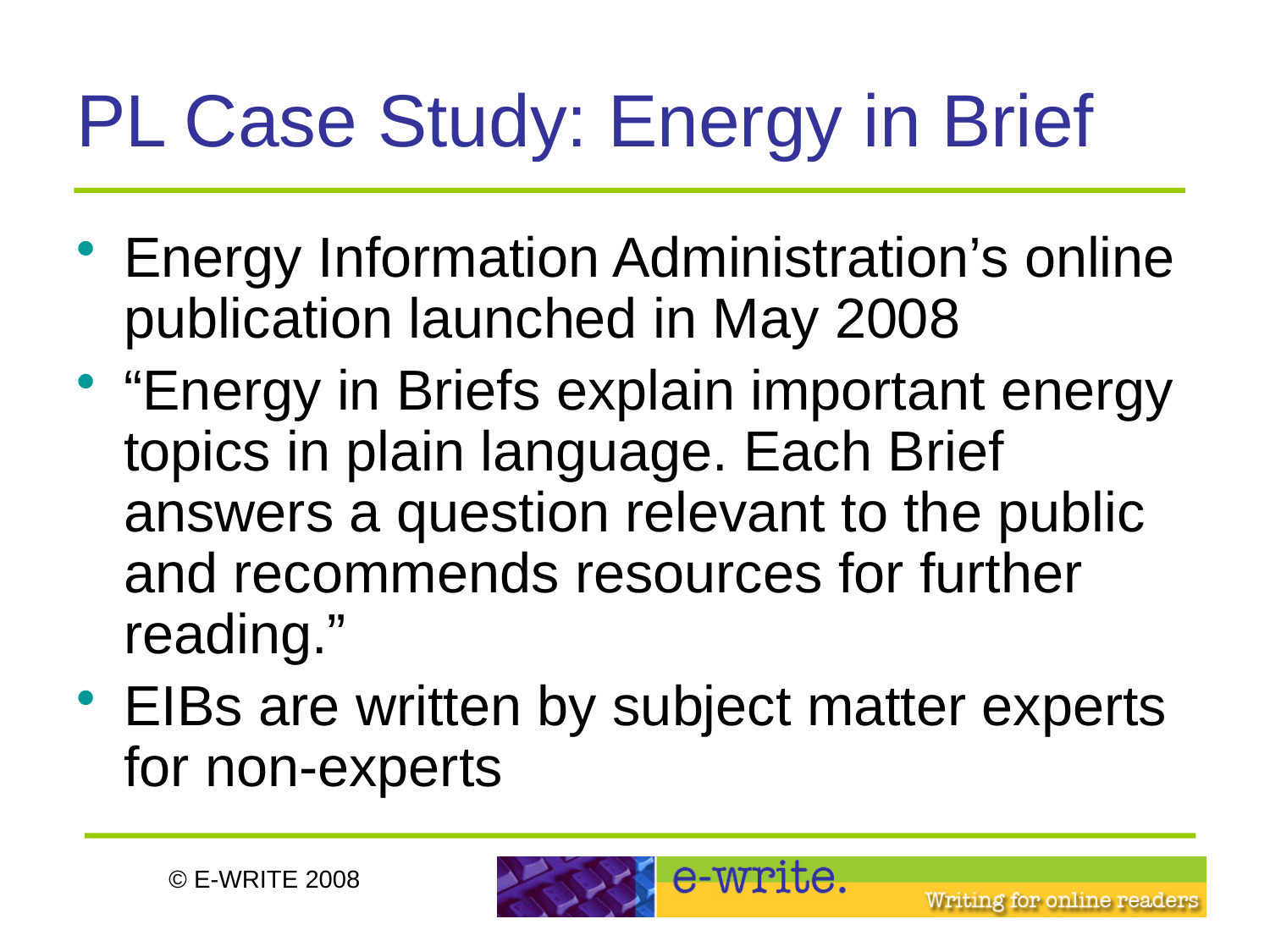

# PL Case Study: Energy in Brief
Energy Information Administration’s online publication launched in May 2008
“Energy in Briefs explain important energy topics in plain language. Each Brief answers a question relevant to the public and recommends resources for further reading.”
EIBs are written by subject matter experts for non-experts
© E-WRITE 2008